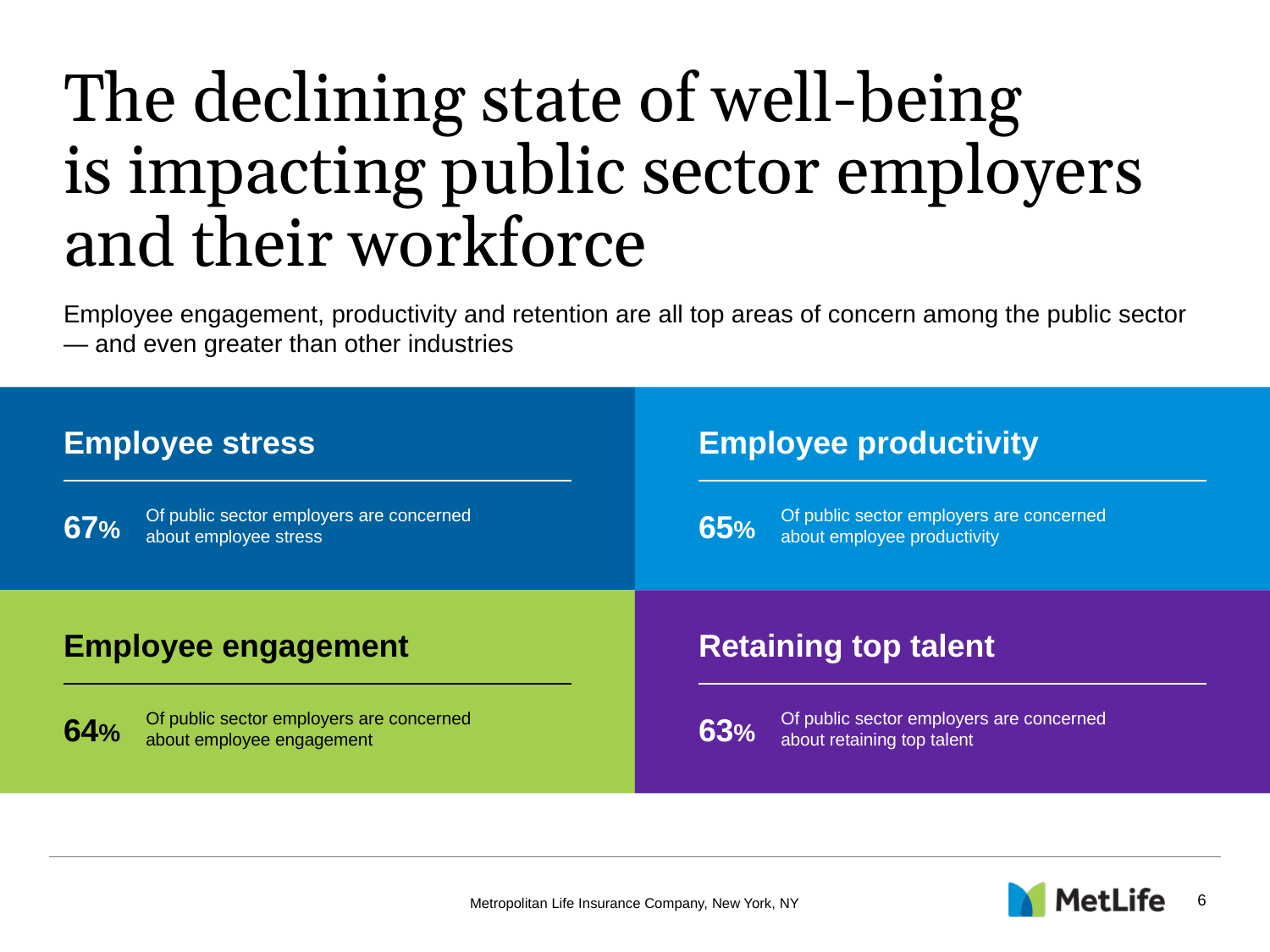

# The declining state of well-being is impacting public sector employers and their workforce
Employee engagement, productivity and retention are all top areas of concern among the public sector
— and even greater than other industries

Employee stress
Employee productivity
67%
Of public sector employers are concerned
about employee stress
65%
Of public sector employers are concerned
about employee productivity

Employee engagement
Retaining top talent
64%
Of public sector employers are concerned
about employee engagement
63%
Of public sector employers are concerned
about retaining top talent